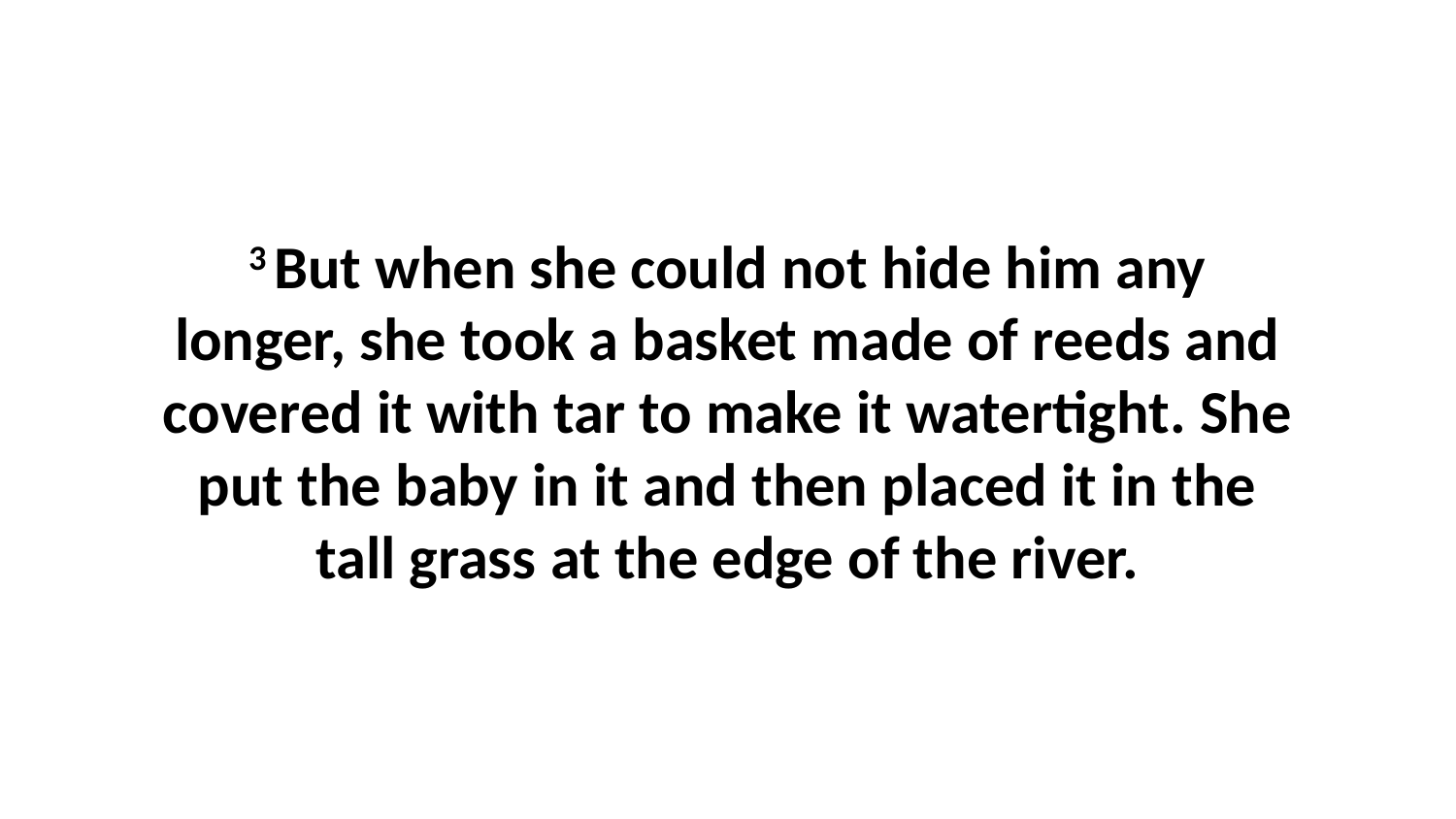

3 But when she could not hide him any longer, she took a basket made of reeds and covered it with tar to make it watertight. She put the baby in it and then placed it in the tall grass at the edge of the river.